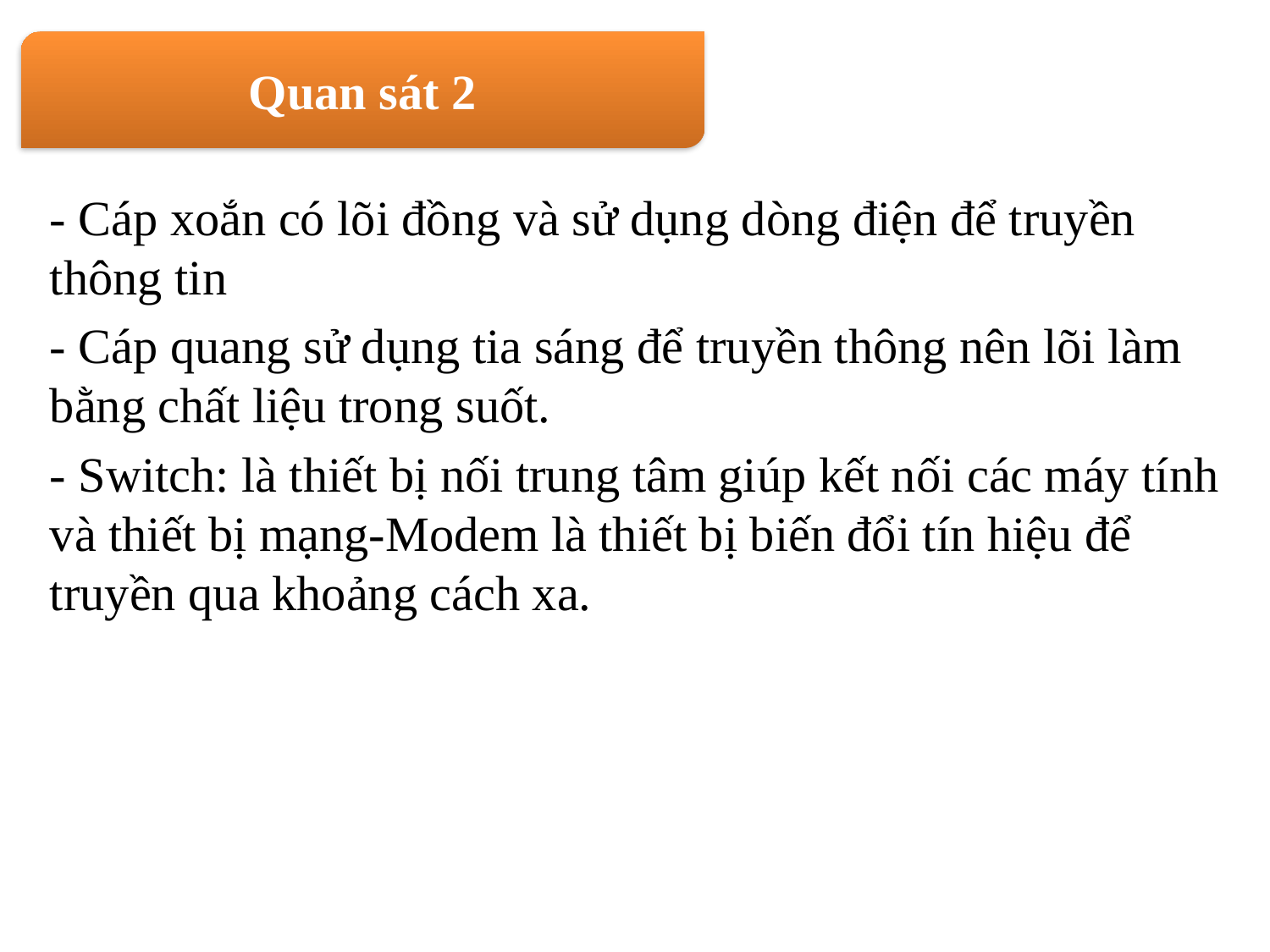

Quan sát 2
- Cáp xoắn có lõi đồng và sử dụng dòng điện để truyền thông tin
- Cáp quang sử dụng tia sáng để truyền thông nên lõi làm bằng chất liệu trong suốt.
- Switch: là thiết bị nối trung tâm giúp kết nối các máy tính và thiết bị mạng-Modem là thiết bị biến đổi tín hiệu để truyền qua khoảng cách xa.